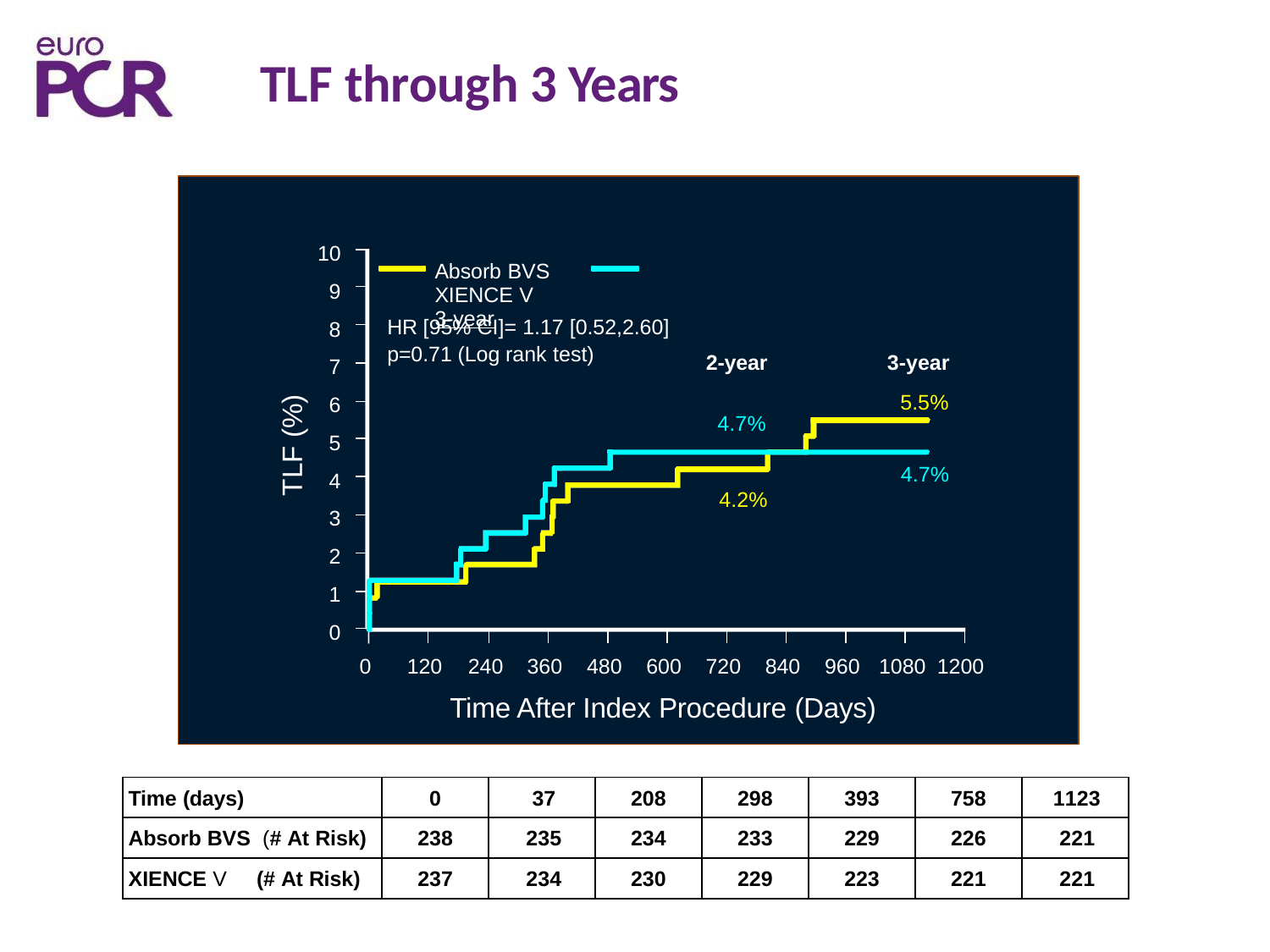

# TLF through 3 Years

10
9
8
7
6
5
4
3
2
1
0

Absorb BVS	XIENCE V
3-year

HR [95% CI]= 1.17 [0.52,2.60]
p=0.71 (Log rank test)

3-year
5.5%
2-year

TLF (%)

4.7%

4.7%

4.2%

0	120	240	360	480	600	720	840	960	1080 1200
Time After Index Procedure (Days)
| Time (days) | 0 | 37 | 208 | 298 | 393 | 758 | 1123 |
| --- | --- | --- | --- | --- | --- | --- | --- |
| Absorb BVS (# At Risk) | 238 | 235 | 234 | 233 | 229 | 226 | 221 |
| XIENCE V (# At Risk) | 237 | 234 | 230 | 229 | 223 | 221 | 221 |